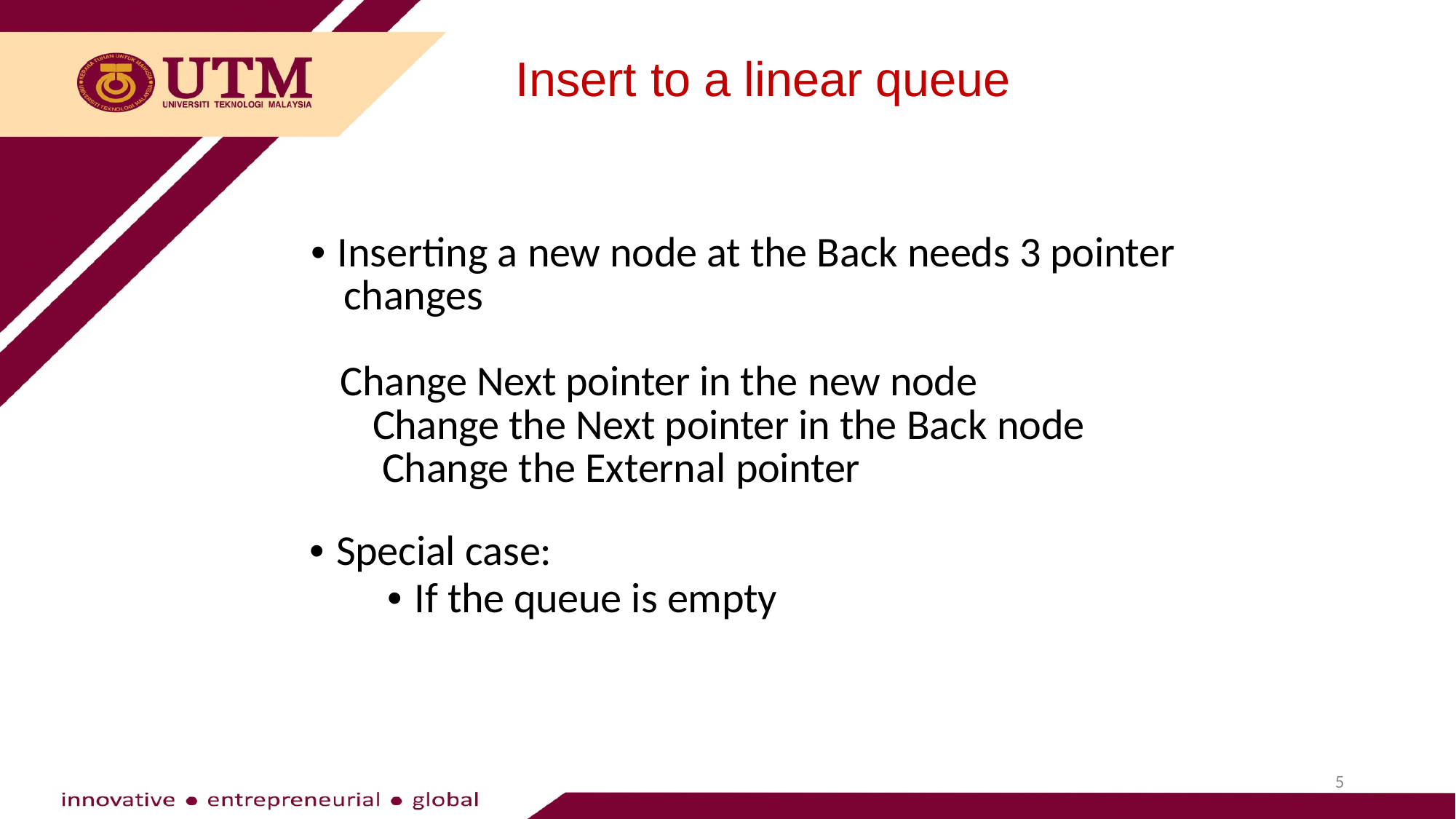

Insert to a linear queue
• Inserting a new node at the Back needs 3 pointer  changes

Change Next pointer in the new node  Change the Next pointer in the Back node  Change the External pointer
• Special case:
• If the queue is empty
5